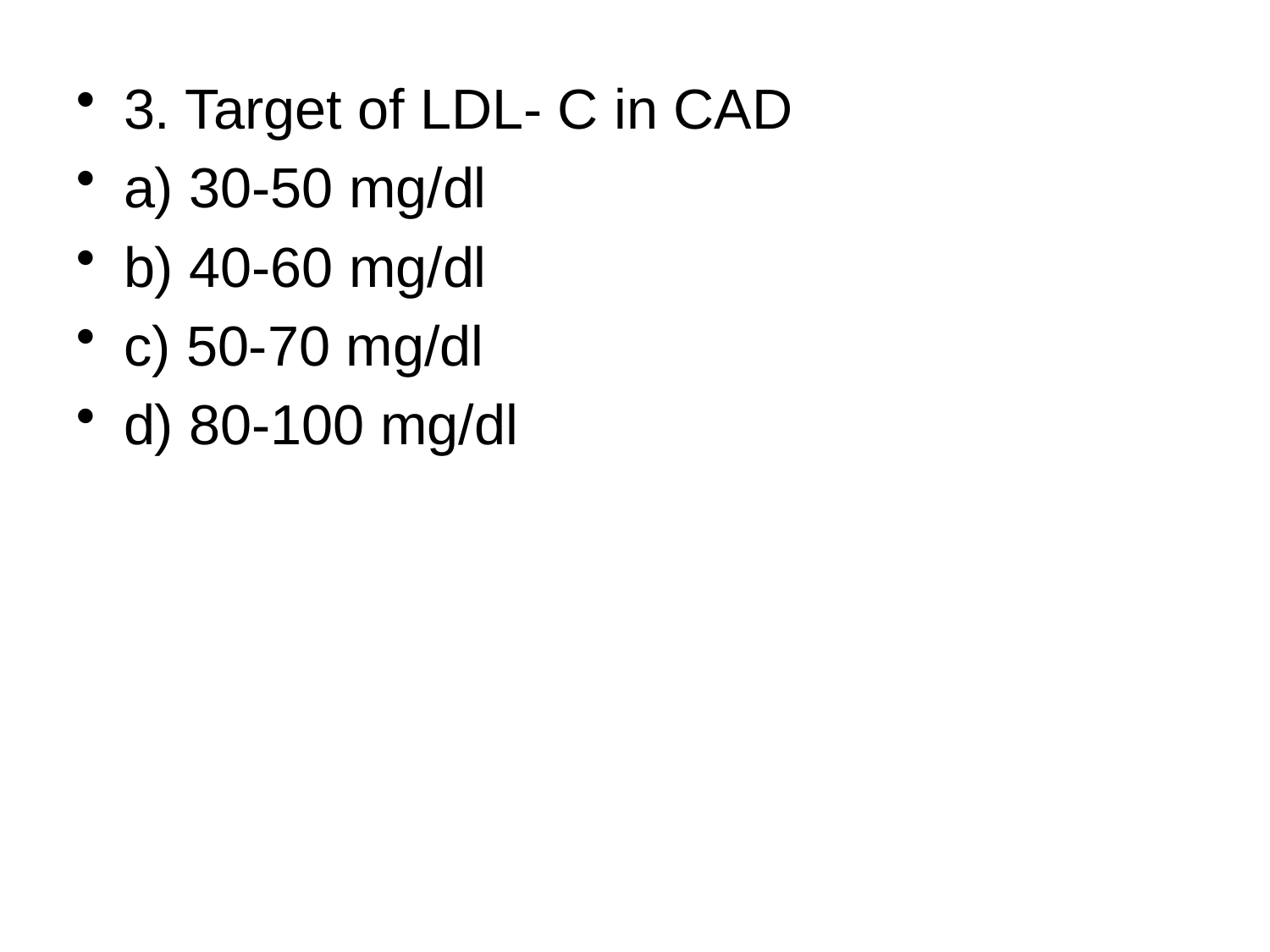

# 3. Target of LDL- C in CAD
a) 30-50 mg/dl
b) 40-60 mg/dl
c) 50-70 mg/dl
d) 80-100 mg/dl